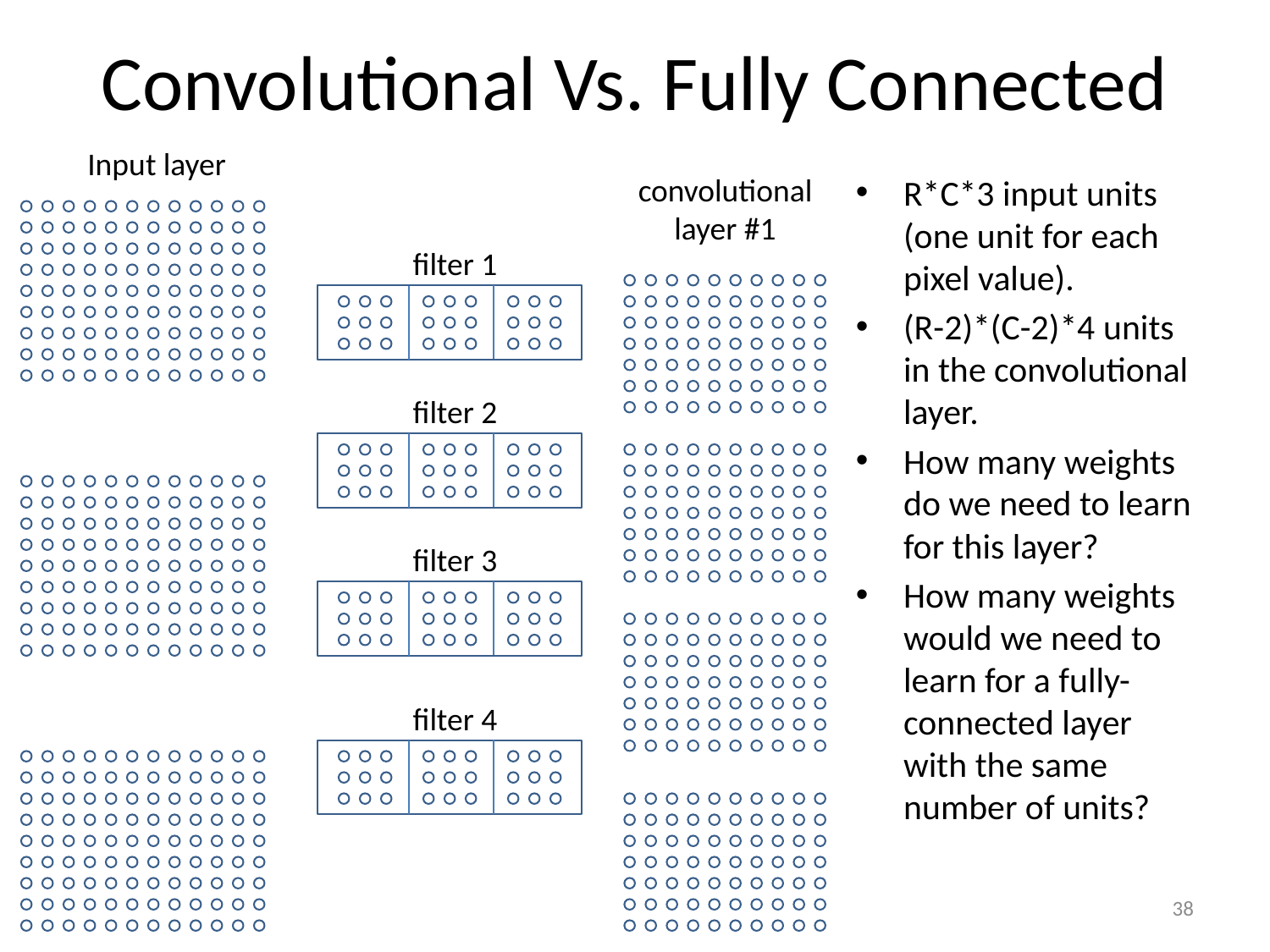

# Convolutional Vs. Fully Connected
Input layer
convolutional layer #1
R*C*3 input units (one unit for each pixel value).
(R-2)*(C-2)*4 units in the convolutional layer.
How many weights do we need to learn for this layer?
How many weights would we need to learn for a fully-connected layer with the same number of units?

filter 1

filter 2

filter 3

filter 4

38